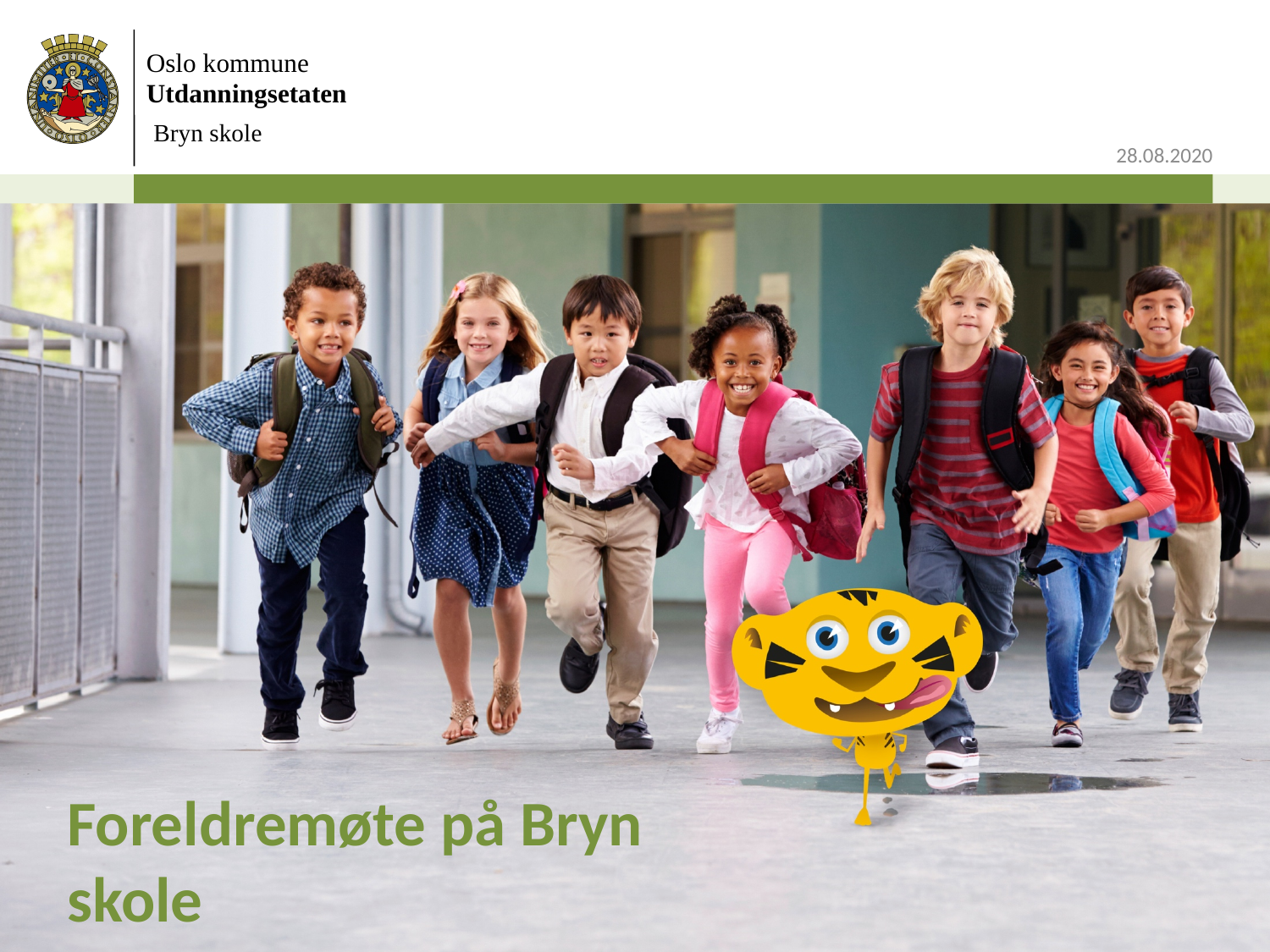

Bryn skole
# Foreldremøte på Bryn skole